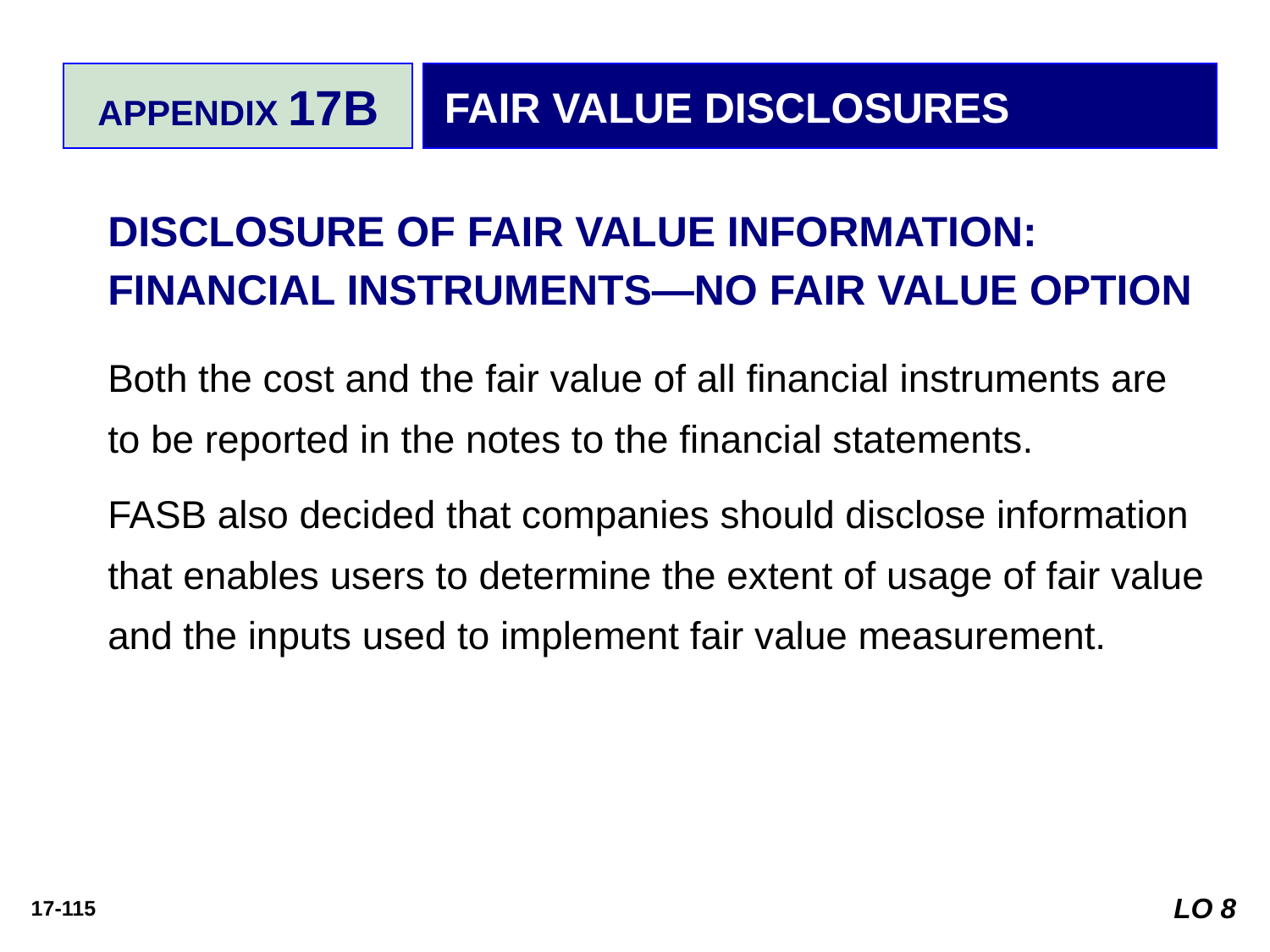

APPENDIX 17B
FAIR VALUE DISCLOSURES
DISCLOSURE OF FAIR VALUE INFORMATION: FINANCIAL INSTRUMENTS—NO FAIR VALUE OPTION
Both the cost and the fair value of all financial instruments are to be reported in the notes to the financial statements.
FASB also decided that companies should disclose information that enables users to determine the extent of usage of fair value and the inputs used to implement fair value measurement.
LO 8